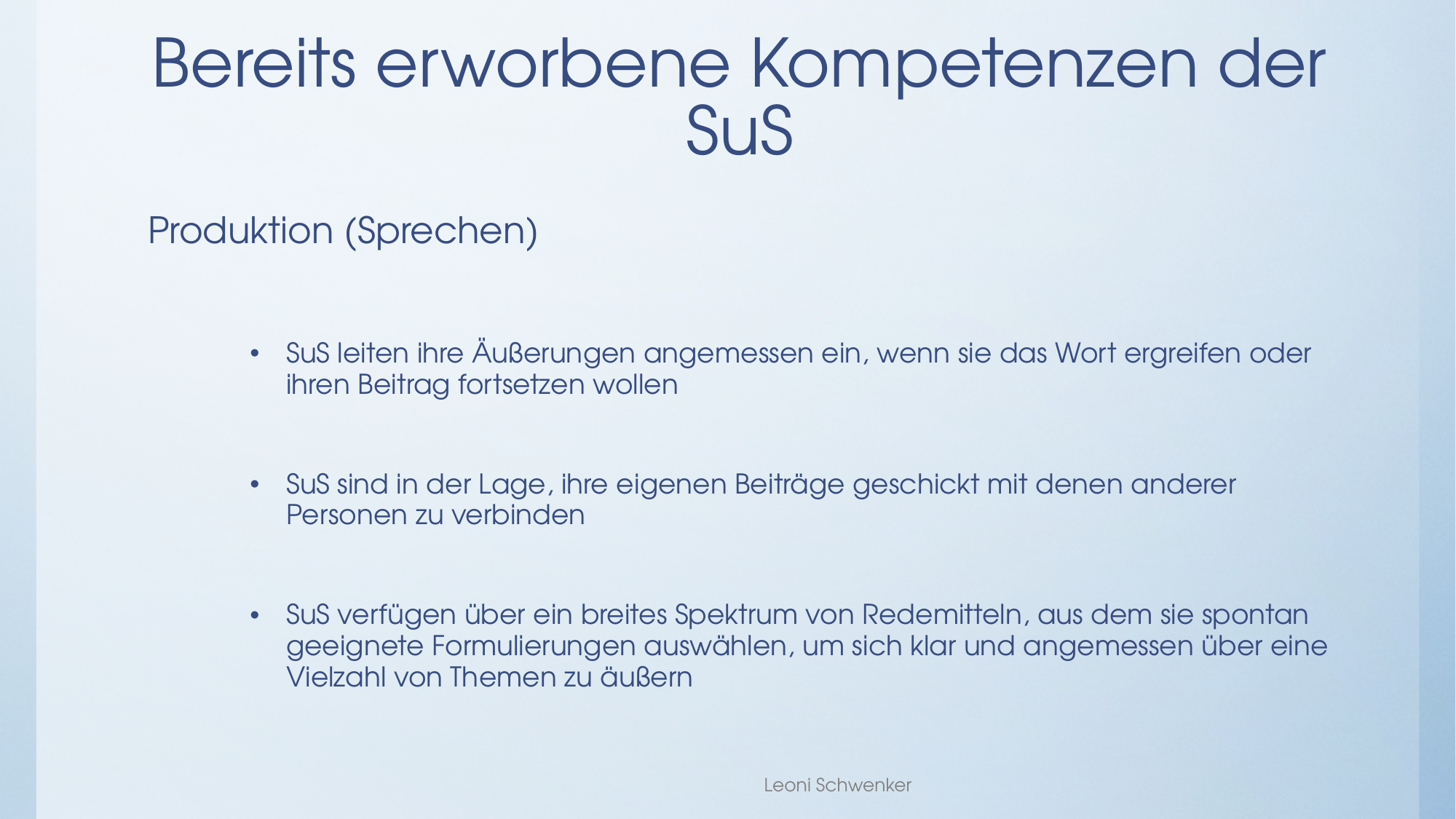

# Bereits erworbene Kompetenzen der SuS
Produktion (Sprechen)

SuS leiten ihre Äußerungen angemessen ein, wenn sie das Wort ergreifen oder ihren Beitrag fortsetzen wollen

SuS sind in der Lage, ihre eigenen Beiträge geschickt mit denen anderer Personen zu verbinden

SuS verfügen über ein breites Spektrum von Redemitteln, aus dem sie spontan geeignete Formulierungen auswählen, um sich klar und angemessen über eine Vielzahl von Themen zu äußern
Leoni Schwenker